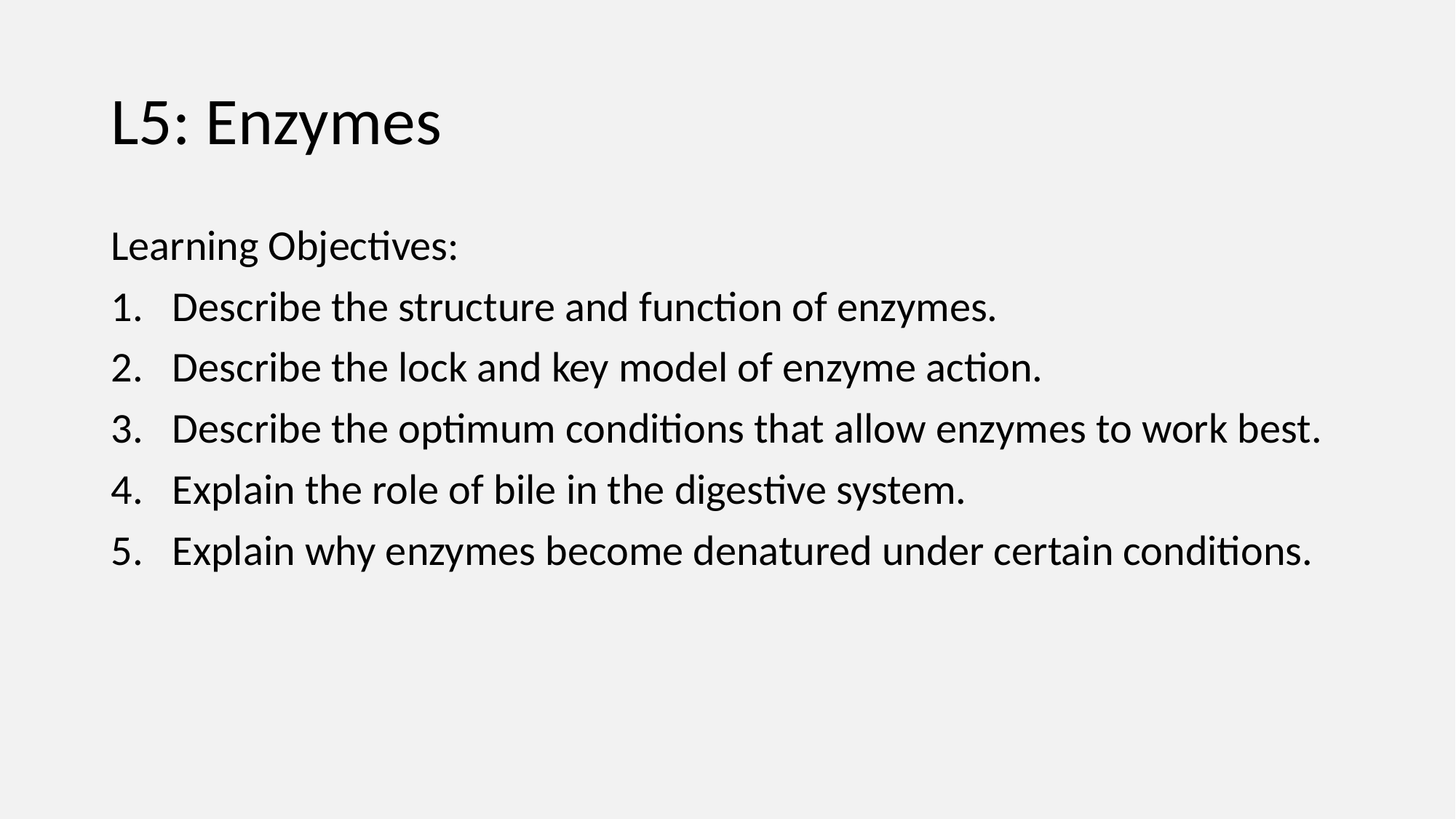

# L5: Enzymes
Learning Objectives:
Describe the structure and function of enzymes.
Describe the lock and key model of enzyme action.
Describe the optimum conditions that allow enzymes to work best.
Explain the role of bile in the digestive system.
Explain why enzymes become denatured under certain conditions.